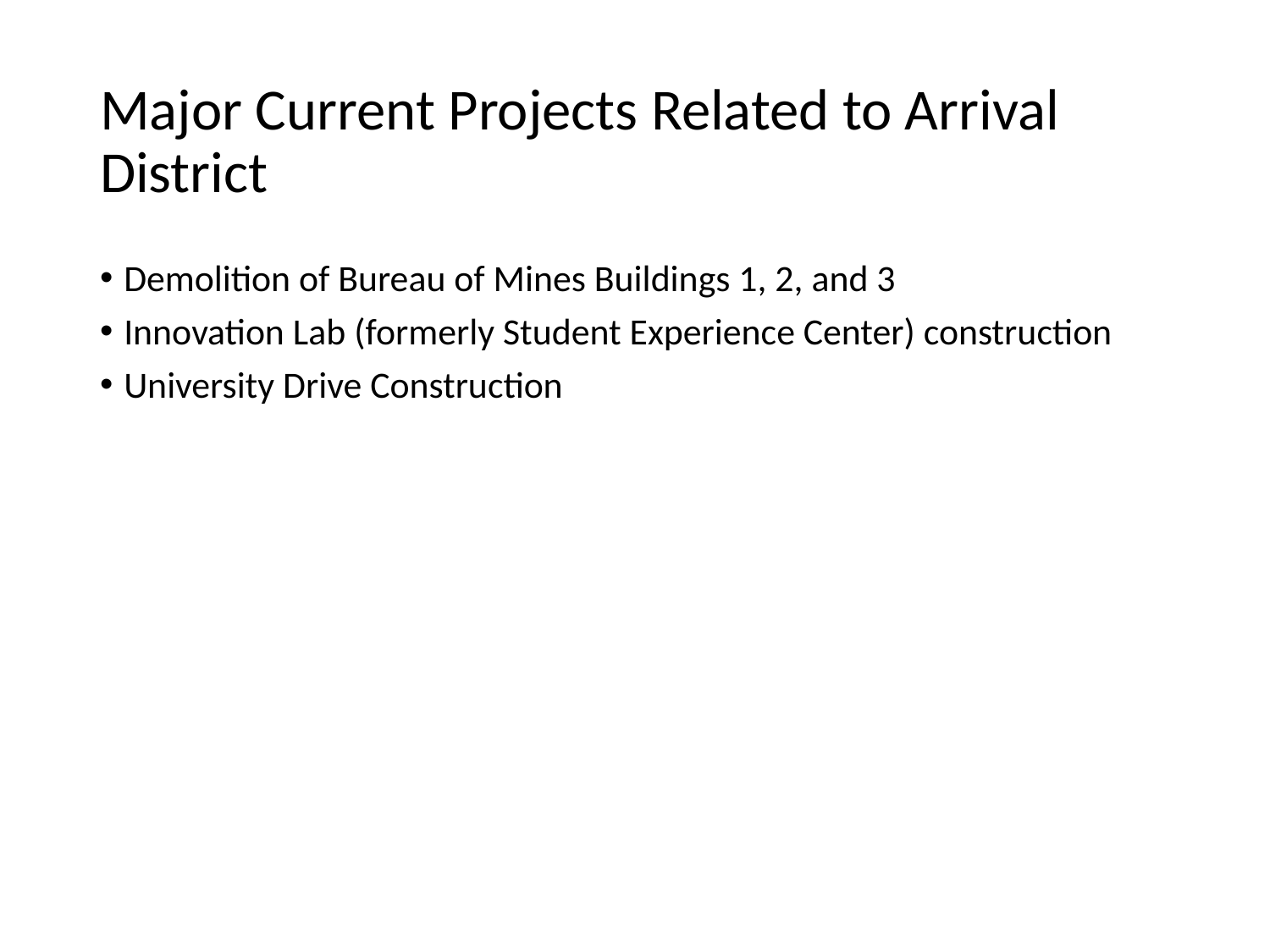

# Major Current Projects Related to Arrival District
Demolition of Bureau of Mines Buildings 1, 2, and 3
Innovation Lab (formerly Student Experience Center) construction
University Drive Construction